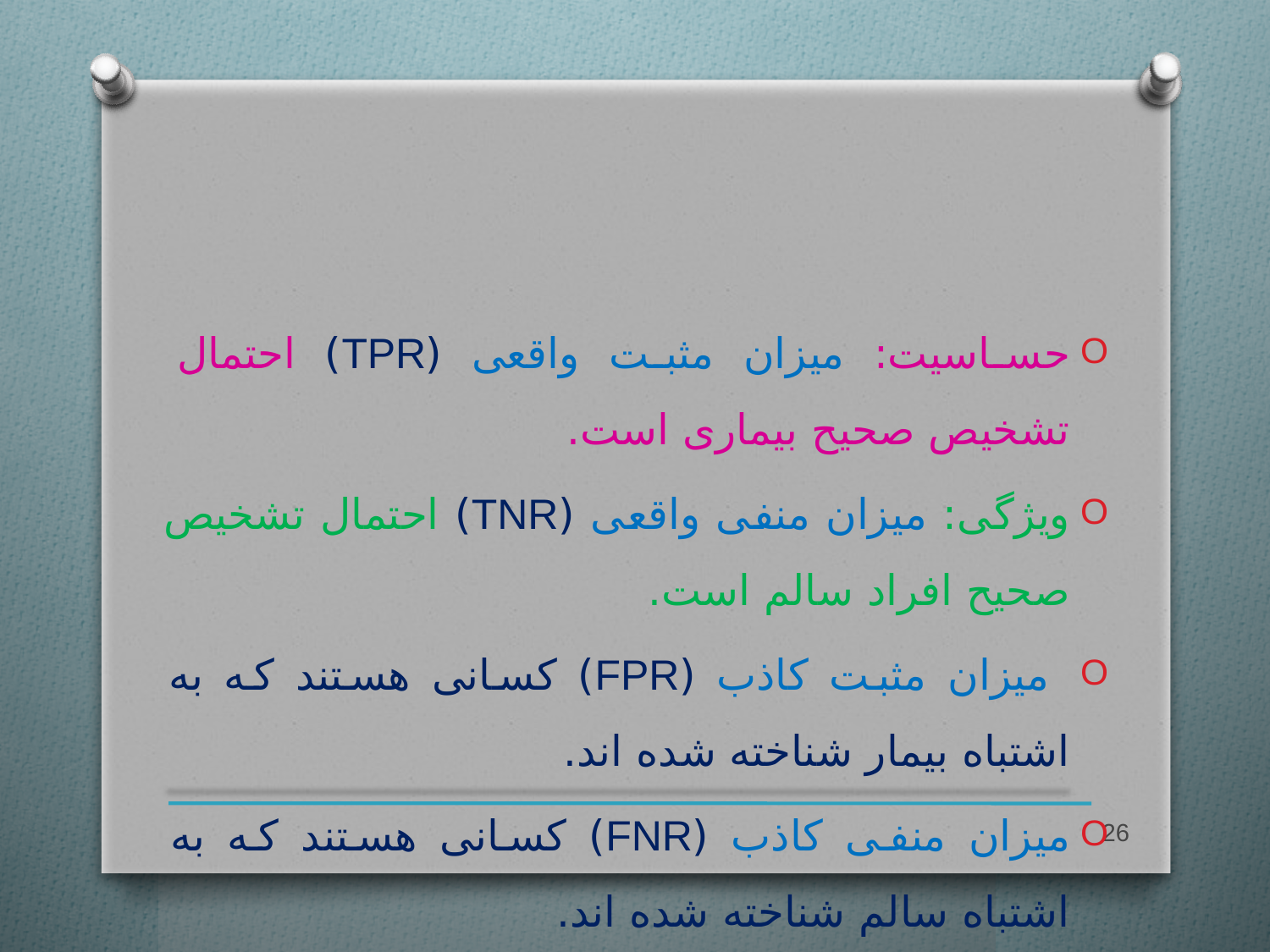

#
حساسیت: میزان مثبت واقعی (TPR) احتمال تشخیص صحیح بیماری است.
ویژگی: میزان منفی واقعی (TNR) احتمال تشخیص صحیح افراد سالم است.
 میزان مثبت کاذب (FPR) کسانی هستند که به اشتباه بیمار شناخته شده اند.
میزان منفی کاذب (FNR) کسانی هستند که به اشتباه سالم شناخته شده اند.
26